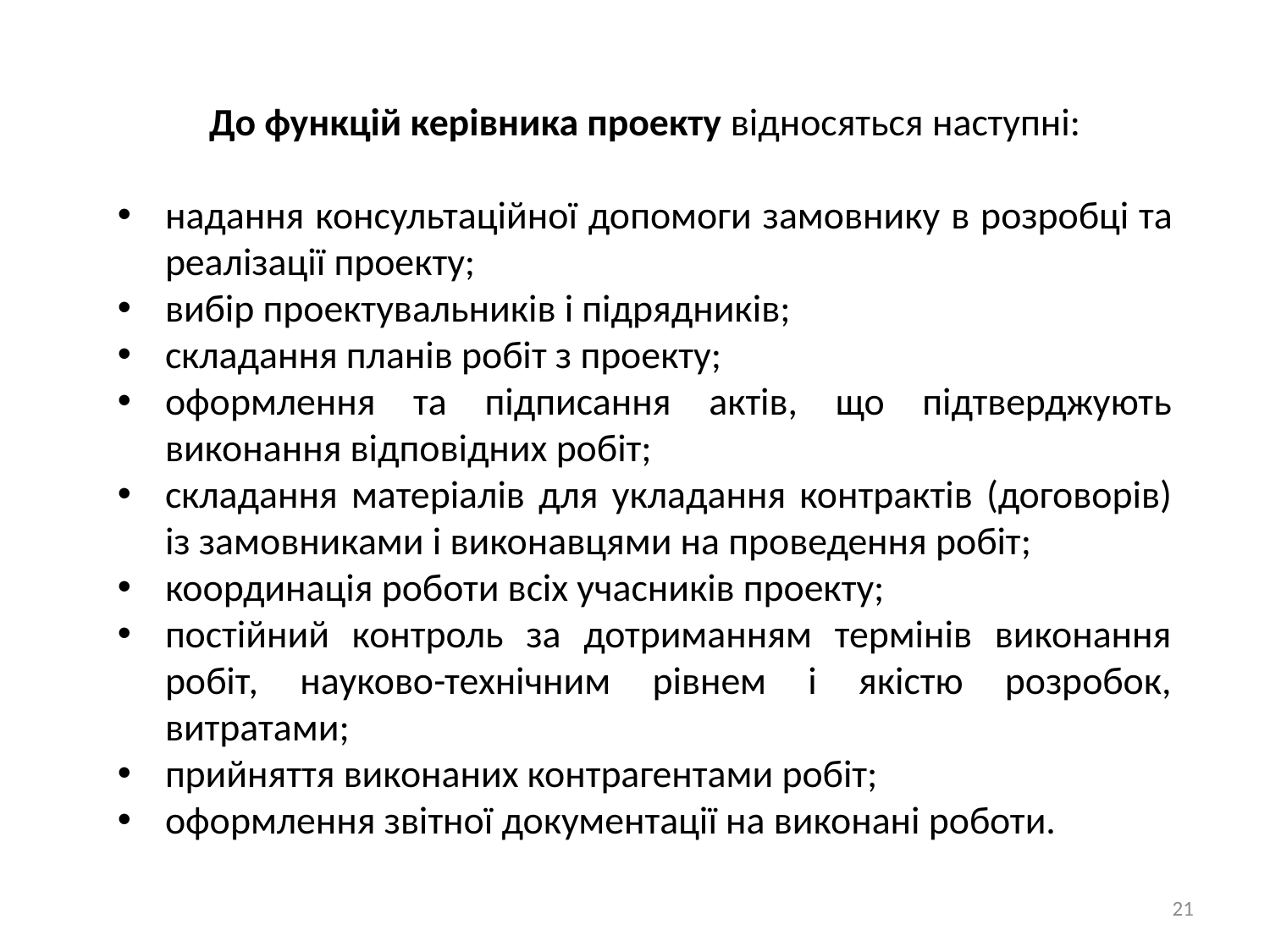

До функцій керівника проекту відносяться наступні:

надання консультаційної допомоги замовнику в розробці та реалізації проекту;
вибір проектувальників і підрядників;
складання планів робіт з проекту;
оформлення та підписання актів, що підтверджують виконання відповідних робіт;
складання матеріалів для укладання контрактів (договорів) із замовниками і виконавцями на проведення робіт;
координація роботи всіх учасників проекту;
постійний контроль за дотриманням термінів виконання робіт, науково-технічним рівнем і якістю розробок, витратами;
прийняття виконаних контрагентами робіт;
оформлення звітної документації на виконані роботи.
21